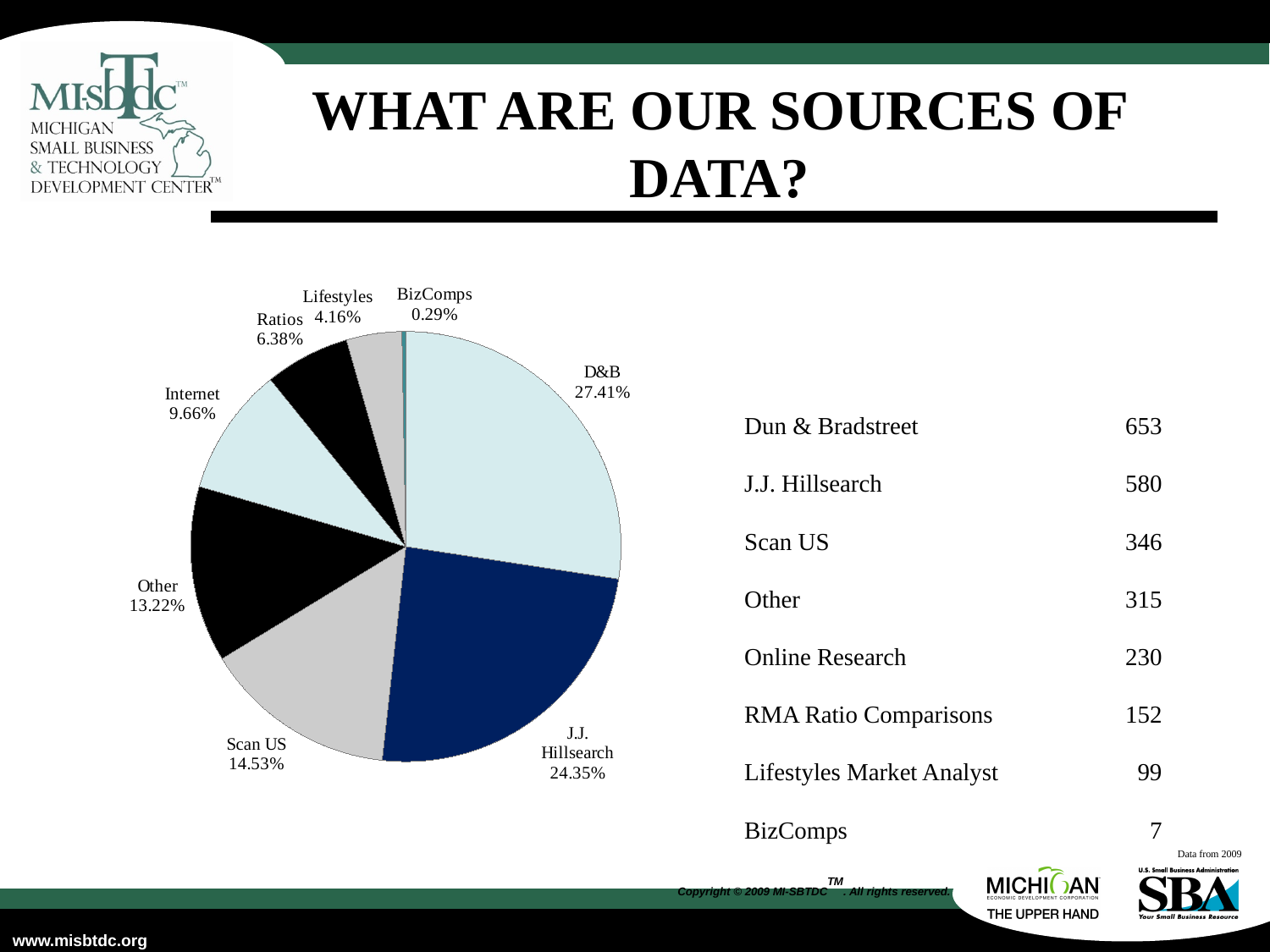

# What are our sources of data?

### Chart

| Category |  |
|---|---|
| D&B | 0.2741393786733837 |
| Hillsearch | 0.24349286314021848 |
| Scan US | 0.1452560873215785 |
| Other | 0.1322418136020152 |
| Internet  | 0.09655751469353487 |
| Ratios | 0.06381192275398832 |
| Lifestyles | 0.041561712846347666 |
| BizComps | 0.0029387069689336717 |
Dun & Bradstreet		653
J.J. Hillsearch		580
Scan US 			346
Other 			315
Online Research		230
RMA Ratio Comparisons      	152
Lifestyles Market Analyst	099
BizComps			007
Data from 2009